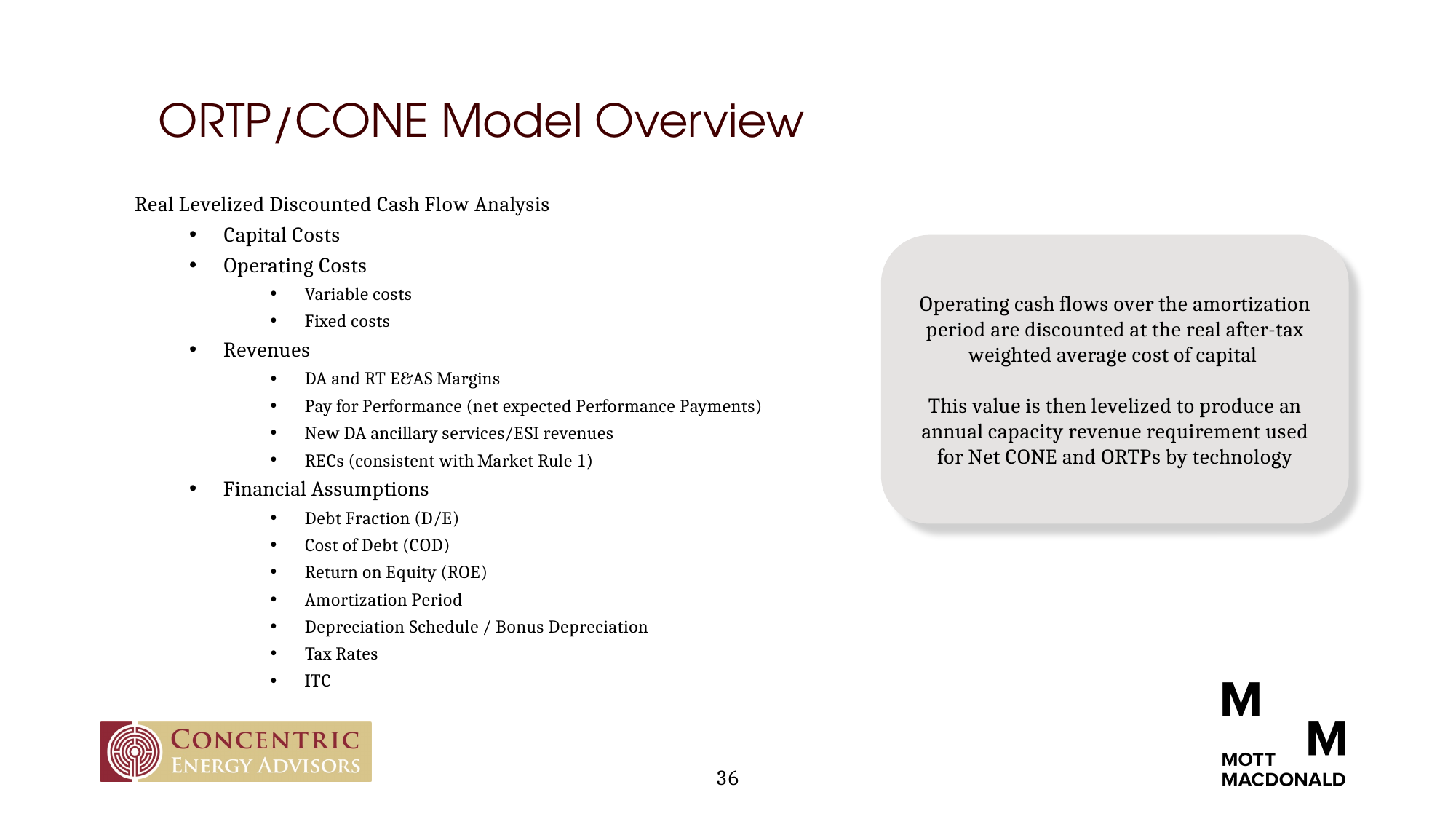

# ORTP/CONE Model Overview
Real Levelized Discounted Cash Flow Analysis
Capital Costs
Operating Costs
Variable costs
Fixed costs
Revenues
DA and RT E&AS Margins
Pay for Performance (net expected Performance Payments)
New DA ancillary services/ESI revenues
RECs (consistent with Market Rule 1)
Financial Assumptions
Debt Fraction (D/E)
Cost of Debt (COD)
Return on Equity (ROE)
Amortization Period
Depreciation Schedule / Bonus Depreciation
Tax Rates
ITC

Operating cash flows over the amortization period are discounted at the real after-tax weighted average cost of capital

This value is then levelized to produce an annual capacity revenue requirement used for Net CONE and ORTPs by technology